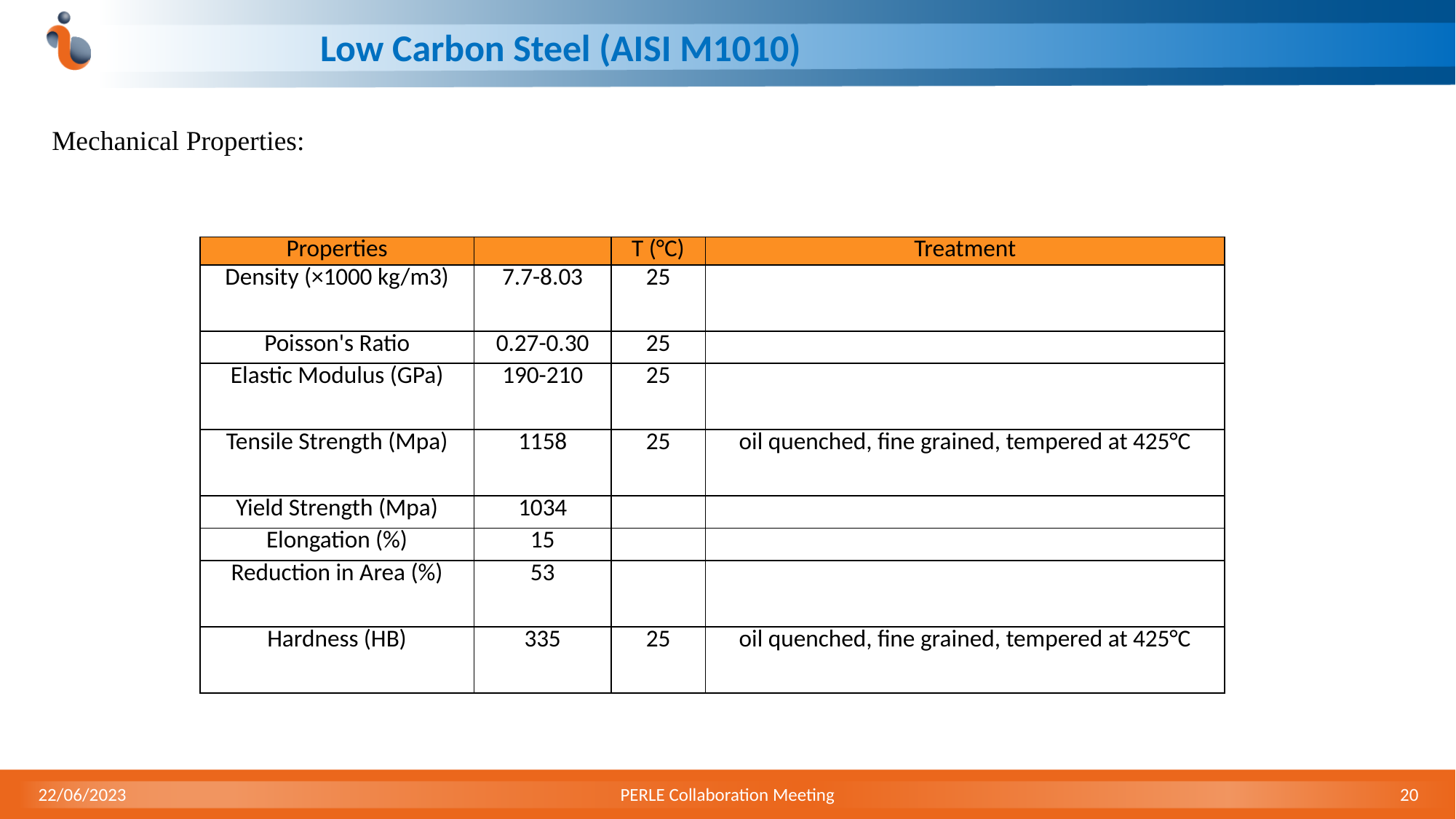

# Low Carbon Steel (AISI M1010)
Mechanical Properties:
| Properties |  | T (°C) | Treatment |
| --- | --- | --- | --- |
| Density (×1000 kg/m3) | 7.7-8.03 | 25 |  |
| Poisson's Ratio | 0.27-0.30 | 25 |  |
| Elastic Modulus (GPa) | 190-210 | 25 |  |
| Tensile Strength (Mpa) | 1158 | 25 | oil quenched, fine grained, tempered at 425°C |
| Yield Strength (Mpa) | 1034 |  |  |
| Elongation (%) | 15 |  |  |
| Reduction in Area (%) | 53 |  |  |
| Hardness (HB) | 335 | 25 | oil quenched, fine grained, tempered at 425°C |
22/06/2023
PERLE Collaboration Meeting
20